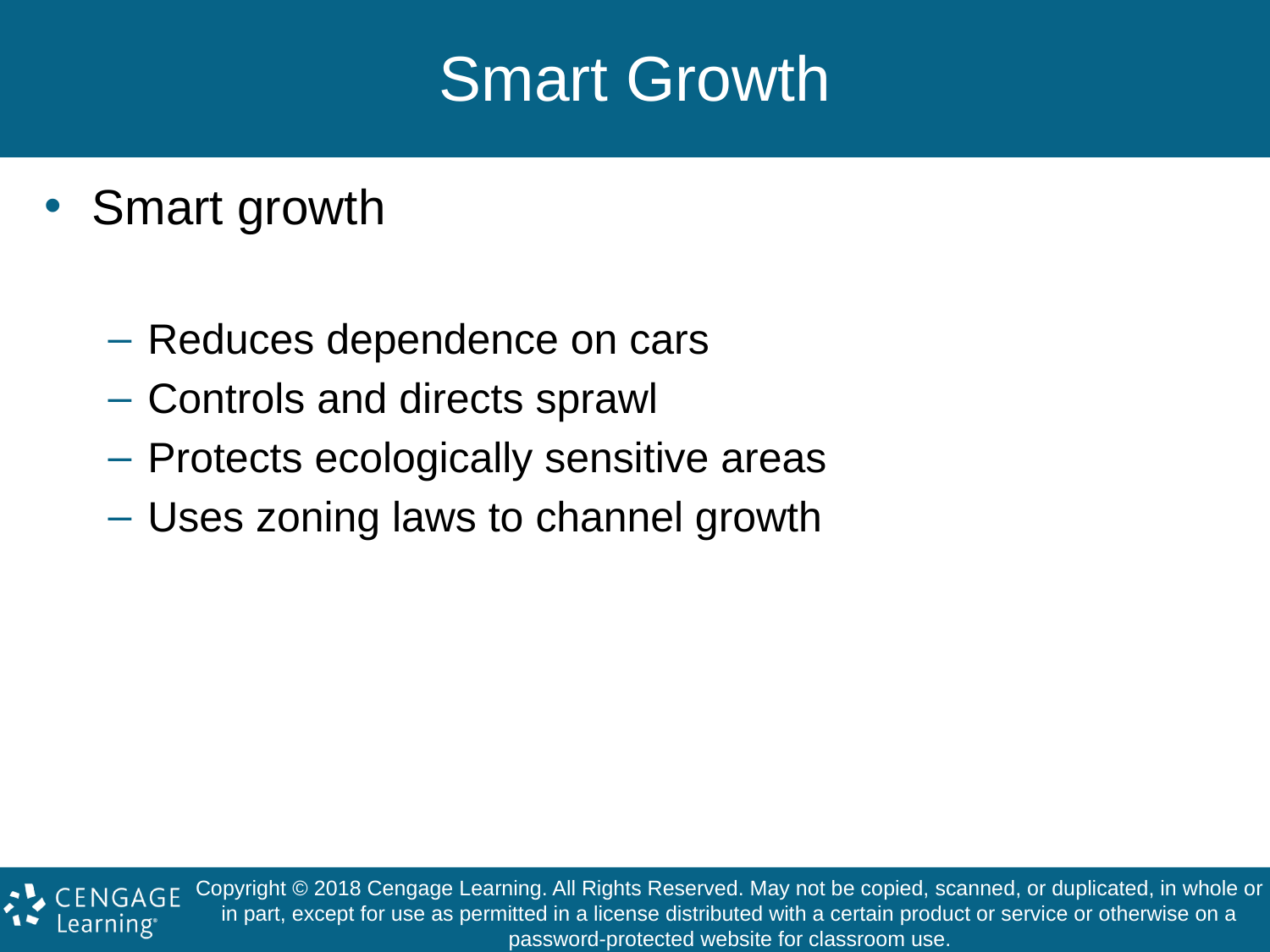

# Smart Growth
Smart growth

Reduces dependence on cars
Controls and directs sprawl
Protects ecologically sensitive areas
Uses zoning laws to channel growth